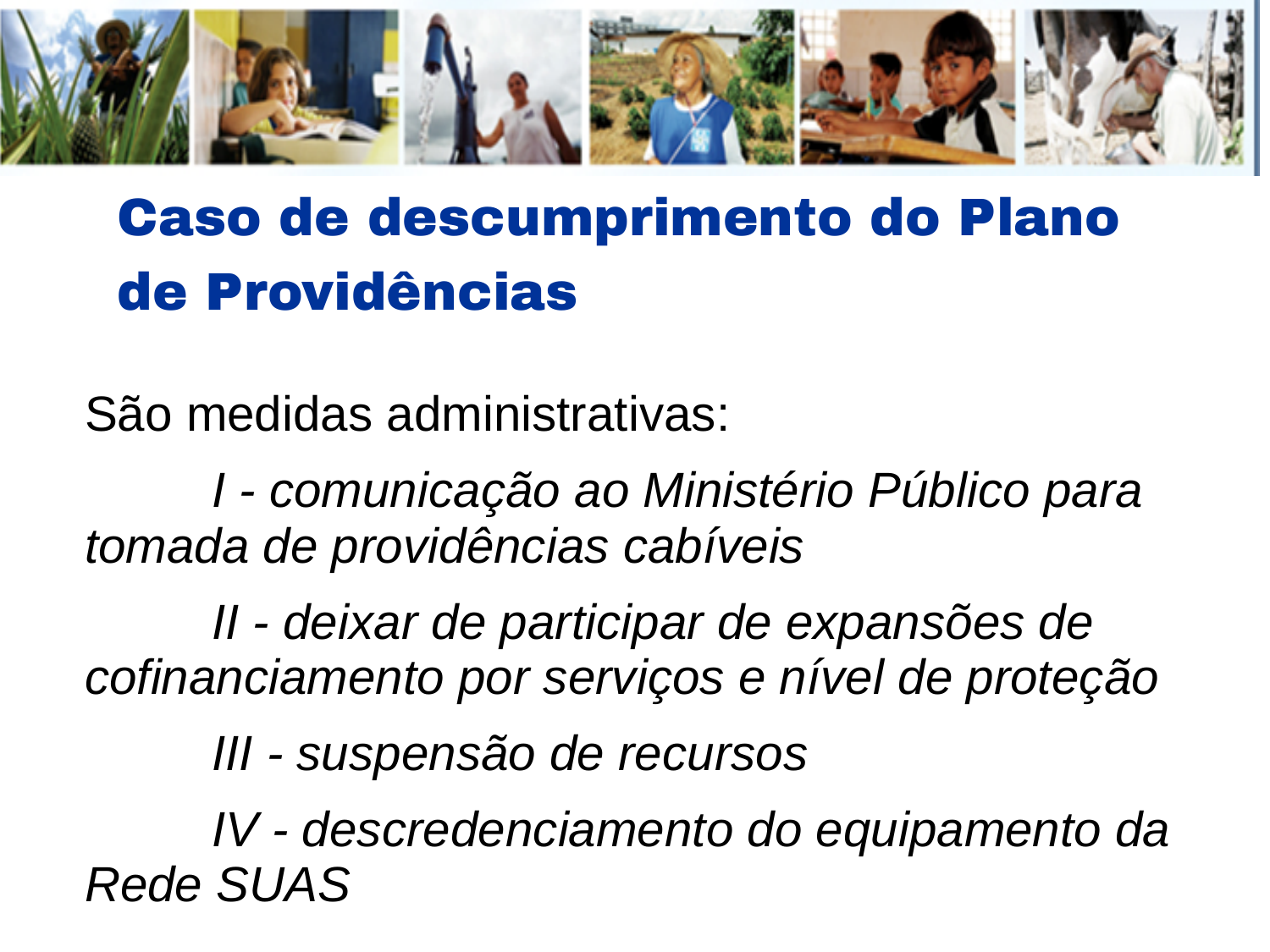

# Caso de descumprimento do Plano de Providências

	São medidas administrativas:
		I - comunicação ao Ministério Público para tomada de providências cabíveis
		II - deixar de participar de expansões de cofinanciamento por serviços e nível de proteção
		III - suspensão de recursos
		IV - descredenciamento do equipamento da Rede SUAS